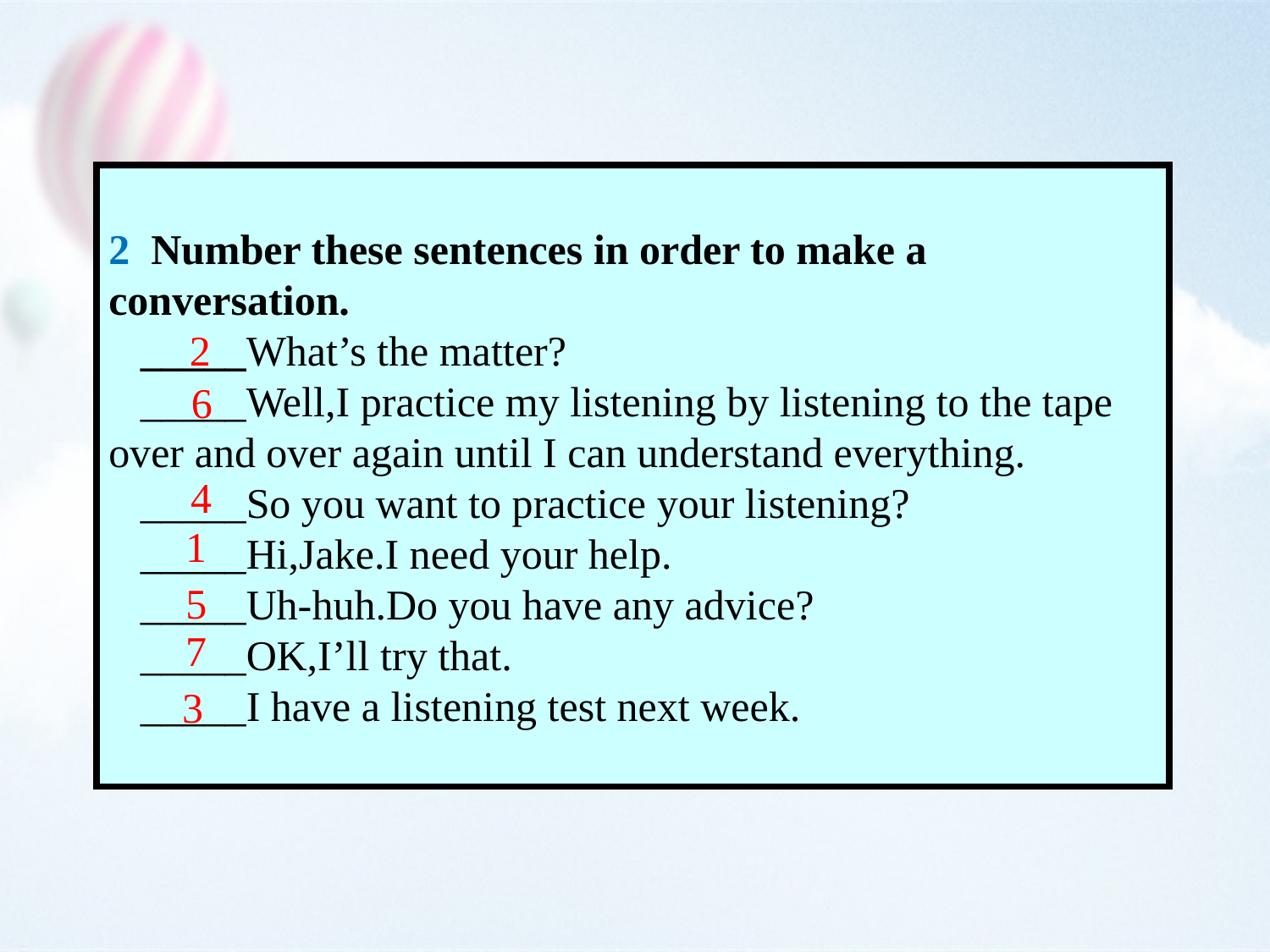

2  Number these sentences in order to make a
conversation.
   _____What’s the matter?
   _____Well,I practice my listening by listening to the tape over and over again until I can understand everything.
   _____So you want to practice your listening?
   _____Hi,Jake.I need your help.
   _____Uh-huh.Do you have any advice?
   _____OK,I’ll try that.
   _____I have a listening test next week.

2
6
4
1
5

7
3